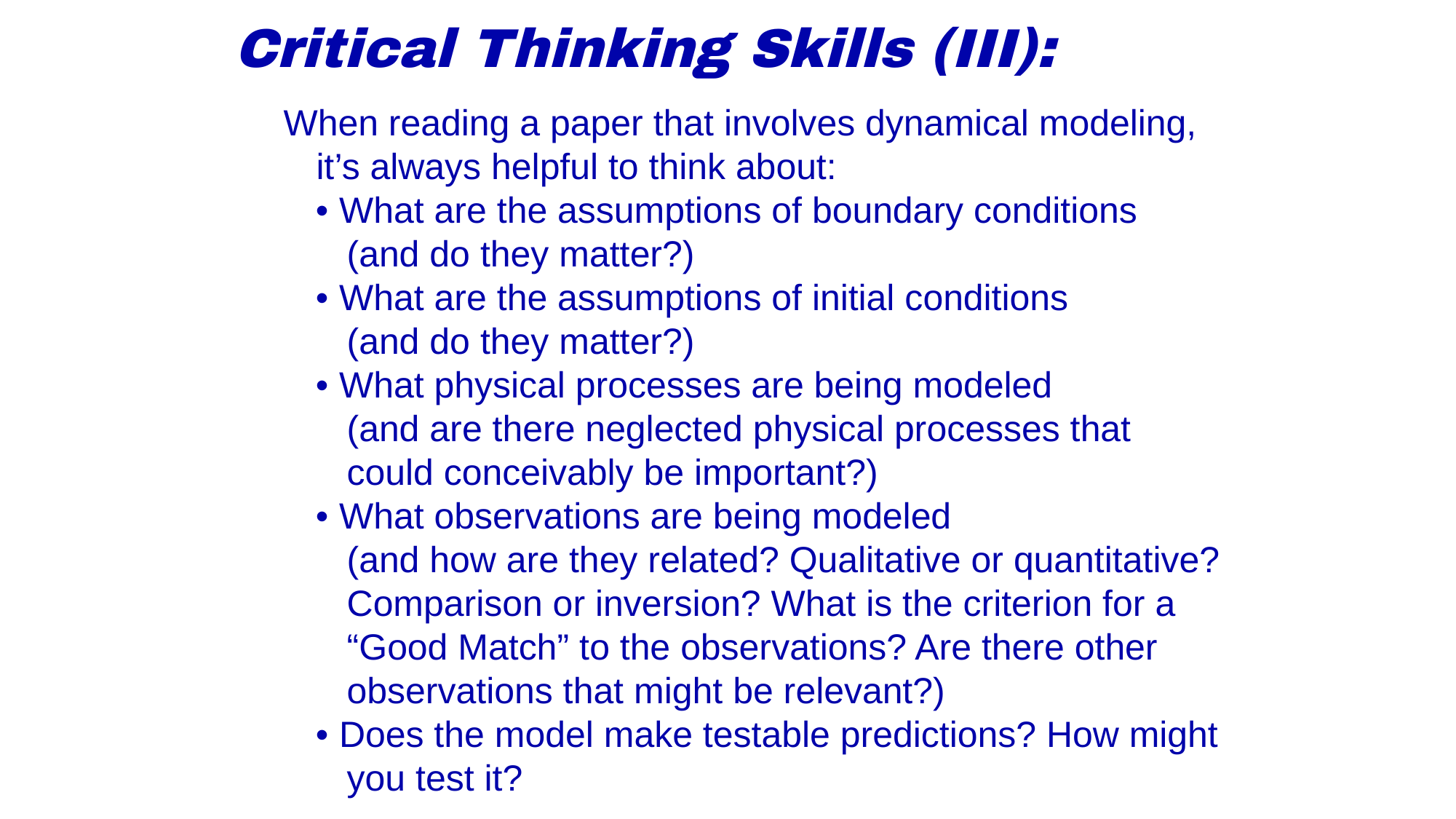

Critical Thinking Skills (III):

    When reading a paper that involves dynamical modeling,
        it’s always helpful to think about:
        • What are the assumptions of boundary conditions
           (and do they matter?)
        • What are the assumptions of initial conditions
           (and do they matter?)
        • What physical processes are being modeled
           (and are there neglected physical processes that
           could conceivably be important?)
        • What observations are being modeled
           (and how are they related? Qualitative or quantitative?
           Comparison or inversion? What is the criterion for a
           “Good Match” to the observations? Are there other
           observations that might be relevant?)
        • Does the model make testable predictions? How might
           you test it?